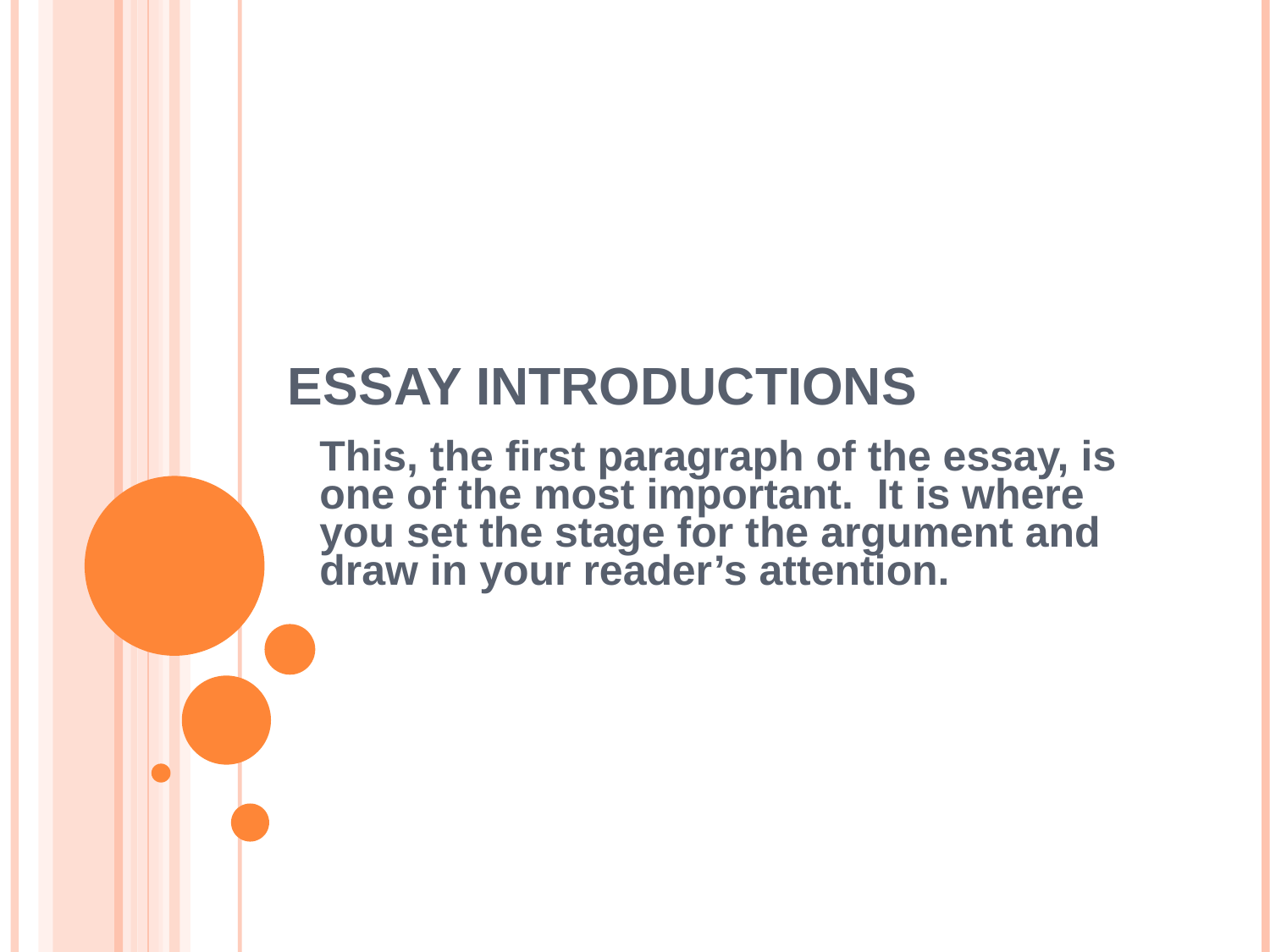

# ESSAY INTRODUCTIONS
This, the first paragraph of the essay, is one of the most important.  It is where you set the stage for the argument and draw in your reader’s attention.